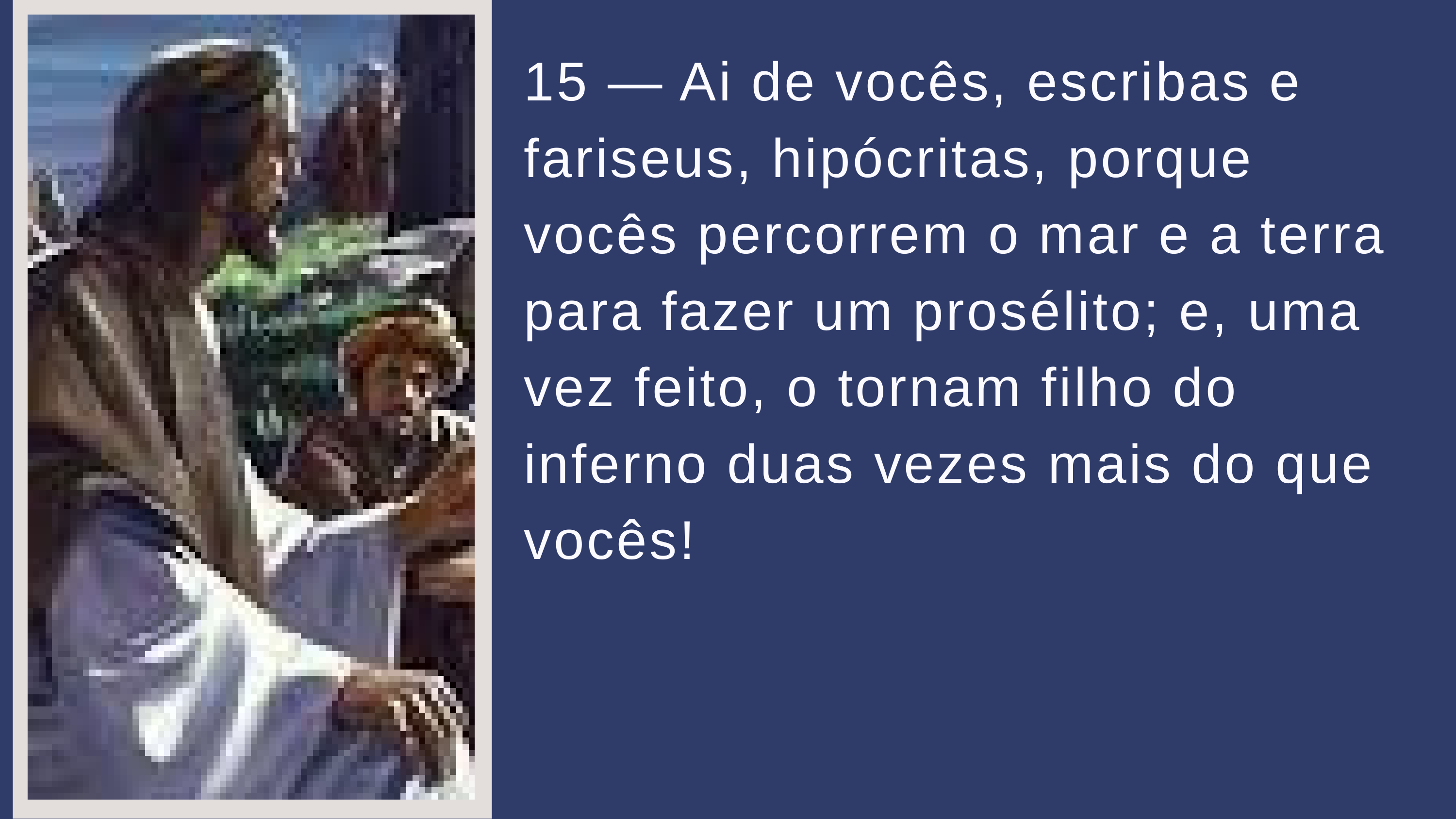

15 — Ai de vocês, escribas e fariseus, hipócritas, porque vocês percorrem o mar e a terra para fazer um prosélito; e, uma vez feito, o tornam filho do inferno duas vezes mais do que vocês!